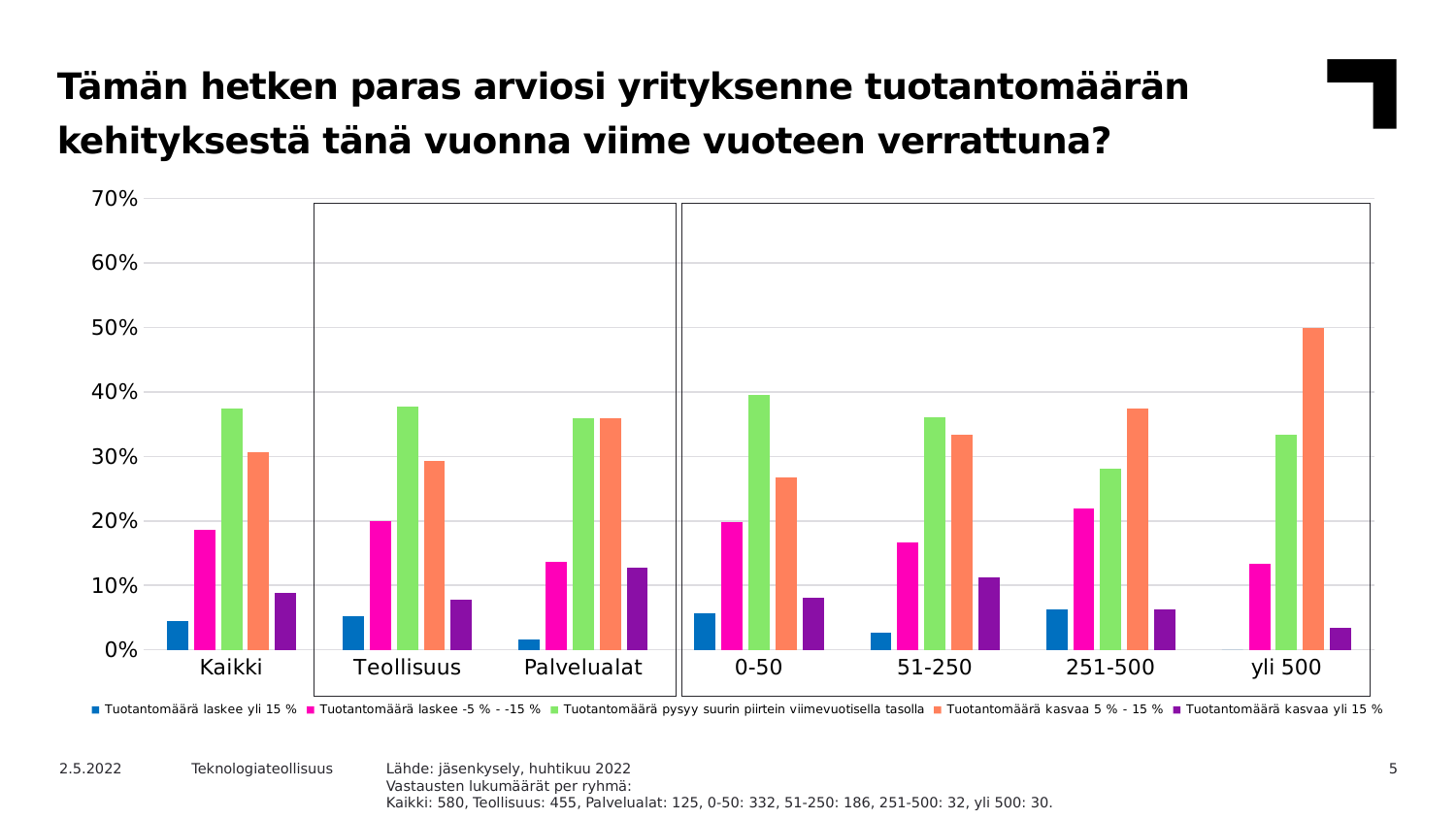

Tämän hetken paras arviosi yrityksenne tuotantomäärän kehityksestä tänä vuonna viime vuoteen verrattuna?

### Chart

| Category | Tuotantomäärä laskee yli 15 % | Tuotantomäärä laskee -5 % - -15 % | Tuotantomäärä pysyy suurin piirtein viimevuotisella tasolla | Tuotantomäärä kasvaa 5 % - 15 % | Tuotantomäärä kasvaa yli 15 % |
|---|---|---|---|---|---|
| Kaikki | 0.04482758620689655 | 0.18620689655172415 | 0.3741379310344828 | 0.30689655172413793 | 0.08793103448275862 |
| Teollisuus | 0.05274725274725275 | 0.2 | 0.378021978021978 | 0.2923076923076923 | 0.07692307692307693 |
| Palvelualat | 0.016 | 0.136 | 0.36 | 0.36 | 0.128 |
| 0-50 | 0.0572289156626506 | 0.19879518072289157 | 0.39457831325301207 | 0.2680722891566265 | 0.08132530120481928 |
| 51-250 | 0.026881720430107527 | 0.16666666666666666 | 0.3602150537634409 | 0.3333333333333333 | 0.11290322580645161 |
| 251-500 | 0.0625 | 0.21875 | 0.28125 | 0.375 | 0.0625 |
| yli 500 | 0.0 | 0.13333333333333333 | 0.3333333333333333 | 0.5 | 0.03333333333333333 |

Lähde: jäsenkysely, huhtikuu 2022
Vastausten lukumäärät per ryhmä:
Kaikki: 580, Teollisuus: 455, Palvelualat: 125, 0-50: 332, 51-250: 186, 251-500: 32, yli 500: 30.
2.5.2022
Teknologiateollisuus
5